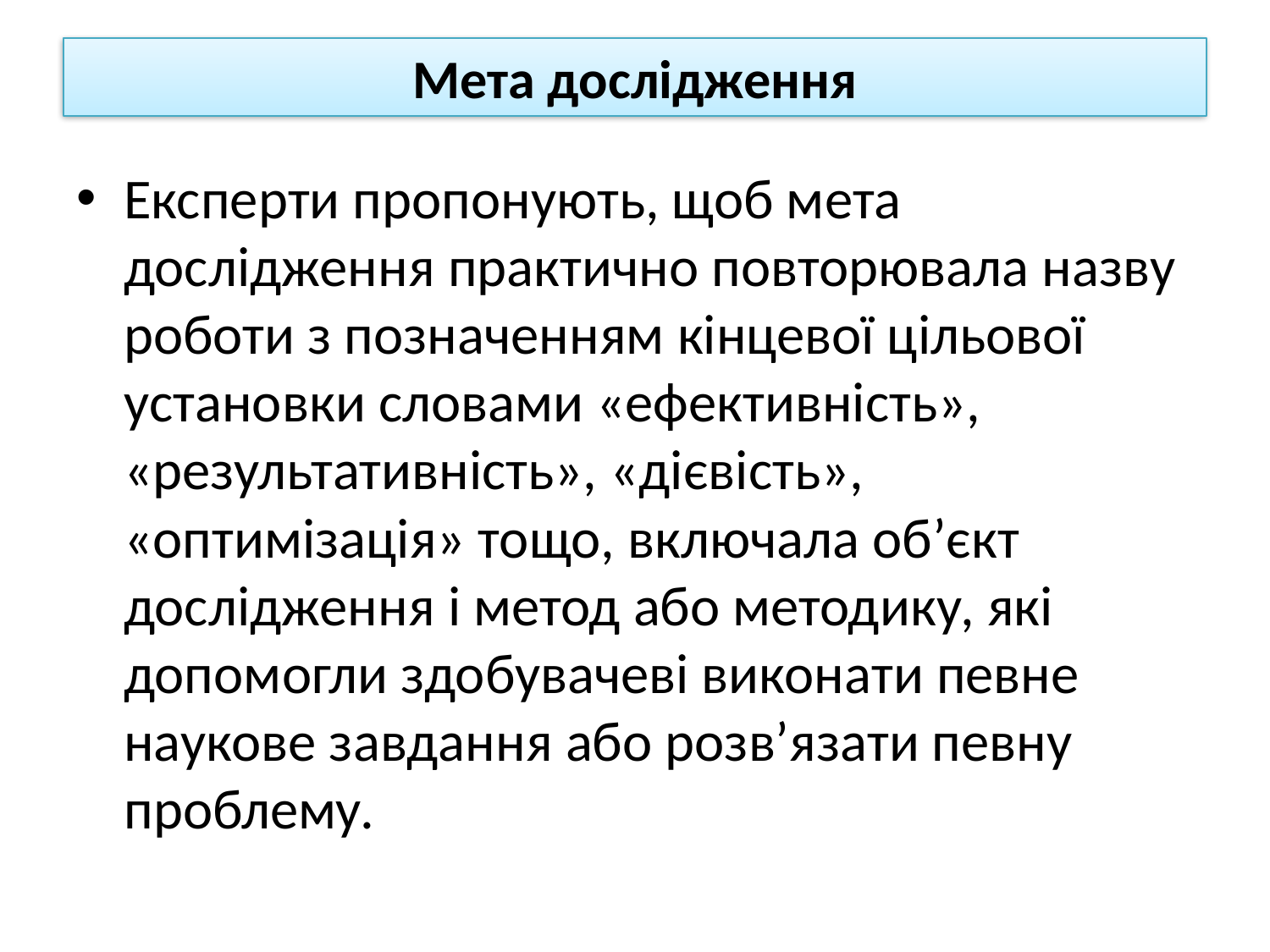

# Мета дослідження
Експерти пропонують, щоб мета дослідження практично повторювала назву роботи з позначенням кінцевої цільової установки словами «ефективність», «результативність», «дієвість», «оптимізація» тощо, включала об’єкт дослідження і метод або методику, які допомогли здобувачеві виконати певне наукове завдання або розв’язати певну проблему.